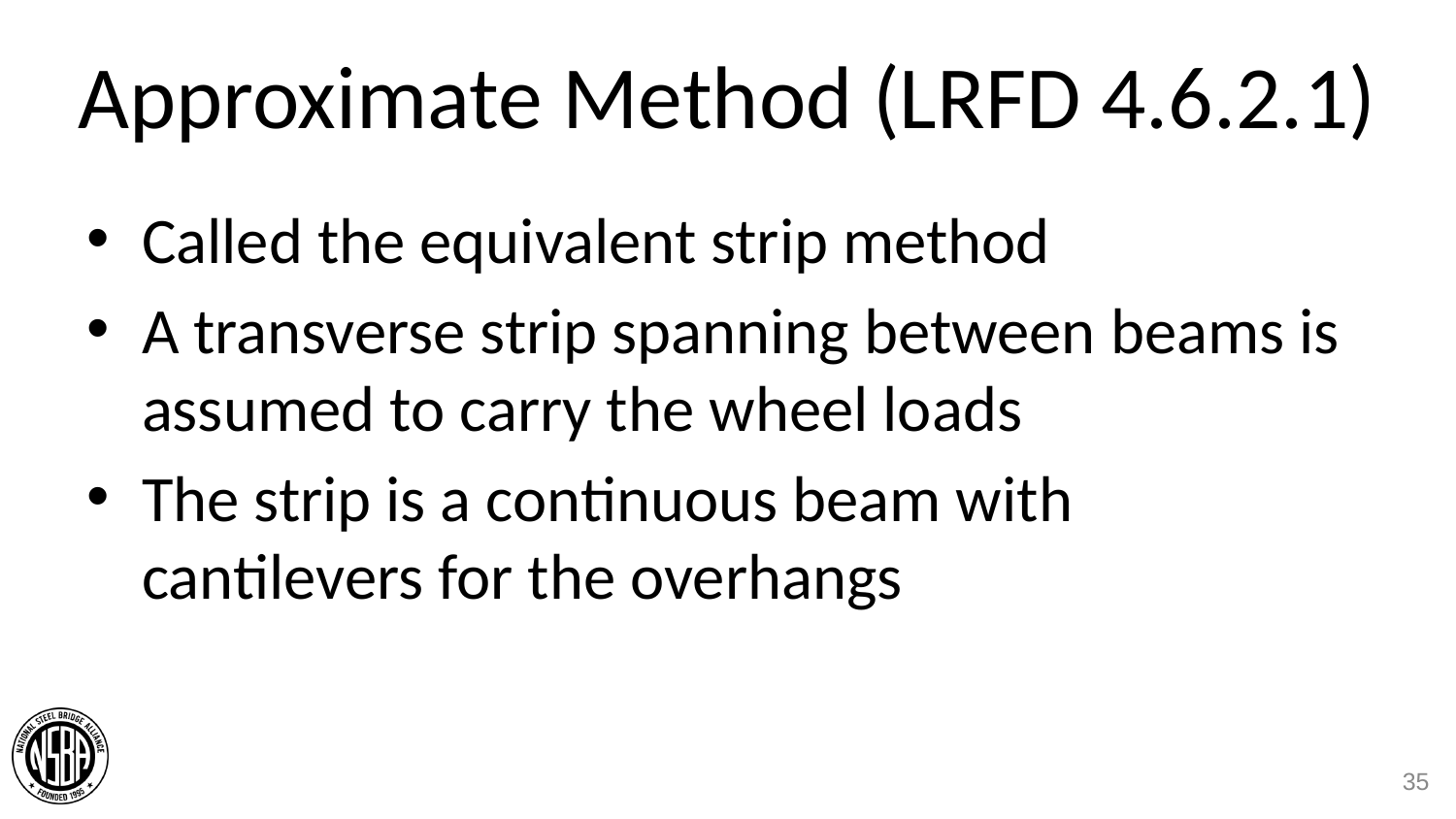

# Approximate Method (LRFD 4.6.2.1)
Called the equivalent strip method
A transverse strip spanning between beams is assumed to carry the wheel loads
The strip is a continuous beam with cantilevers for the overhangs
35